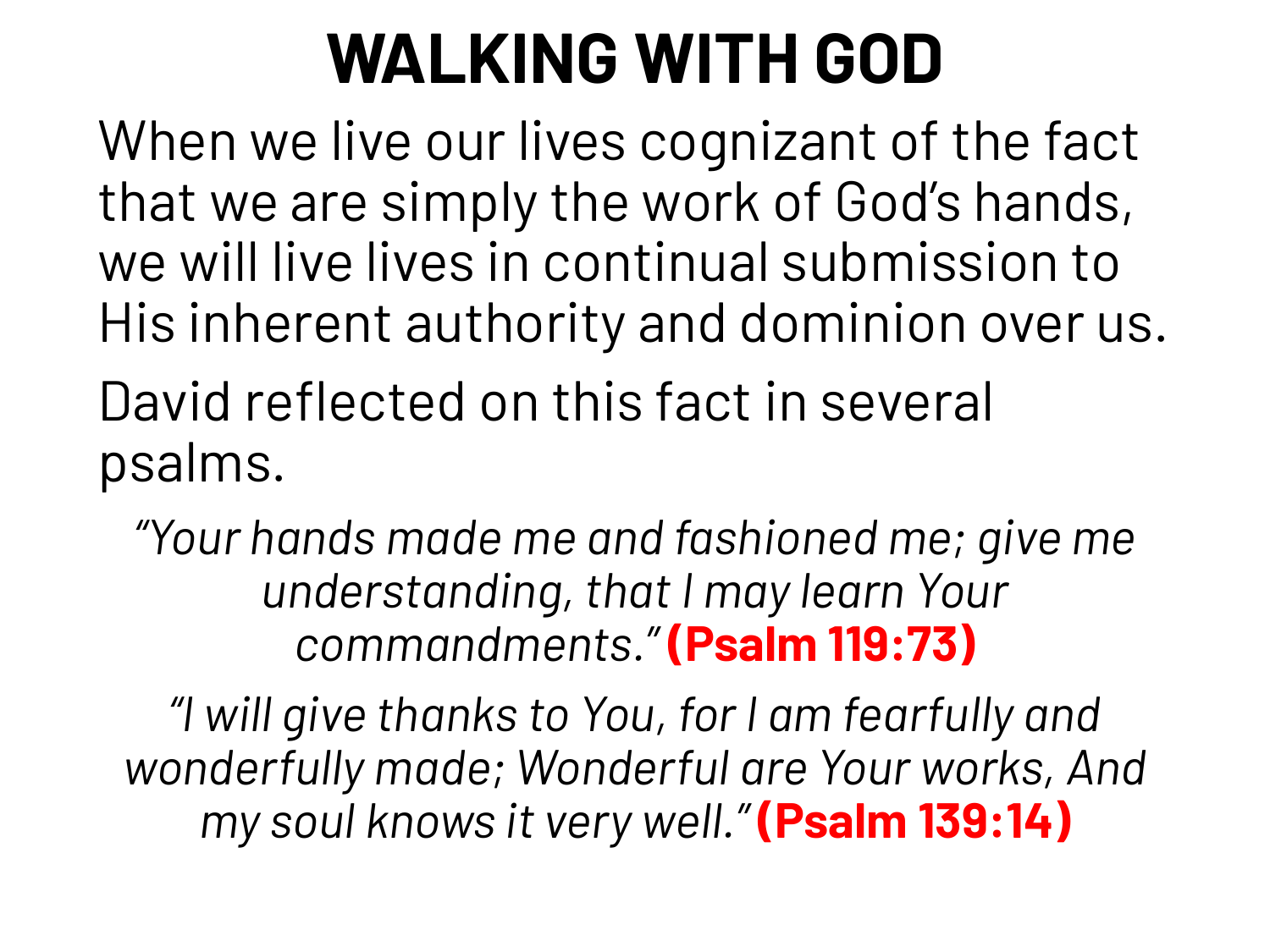

# WALKING WITH GOD
When we live our lives cognizant of the fact that we are simply the work of God’s hands, we will live lives in continual submission to His inherent authority and dominion over us.
David reflected on this fact in several psalms.
“Your hands made me and fashioned me; give me understanding, that I may learn Your commandments.” (Psalm 119:73)
“I will give thanks to You, for I am fearfully and wonderfully made; Wonderful are Your works, And my soul knows it very well.” (Psalm 139:14)